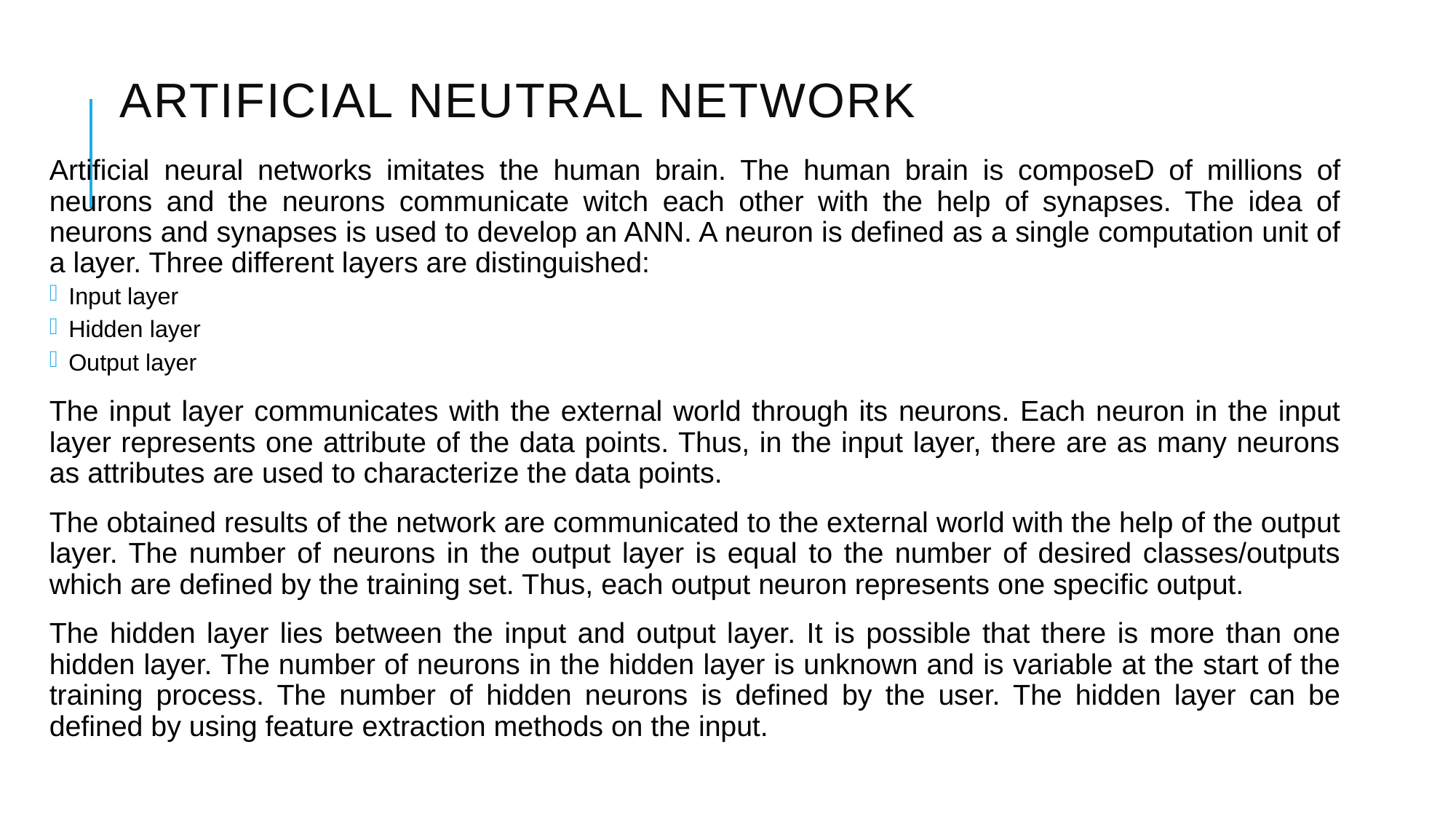

# Artificial Neutral Network
Artificial neural networks imitates the human brain. The human brain is composeD of millions of neurons and the neurons communicate witch each other with the help of synapses. The idea of neurons and synapses is used to develop an ANN. A neuron is defined as a single computation unit of a layer. Three different layers are distinguished:
Input layer
Hidden layer
Output layer
The input layer communicates with the external world through its neurons. Each neuron in the input layer represents one attribute of the data points. Thus, in the input layer, there are as many neurons as attributes are used to characterize the data points.
The obtained results of the network are communicated to the external world with the help of the output layer. The number of neurons in the output layer is equal to the number of desired classes/outputs which are defined by the training set. Thus, each output neuron represents one specific output.
The hidden layer lies between the input and output layer. It is possible that there is more than one hidden layer. The number of neurons in the hidden layer is unknown and is variable at the start of the training process. The number of hidden neurons is defined by the user. The hidden layer can be defined by using feature extraction methods on the input.